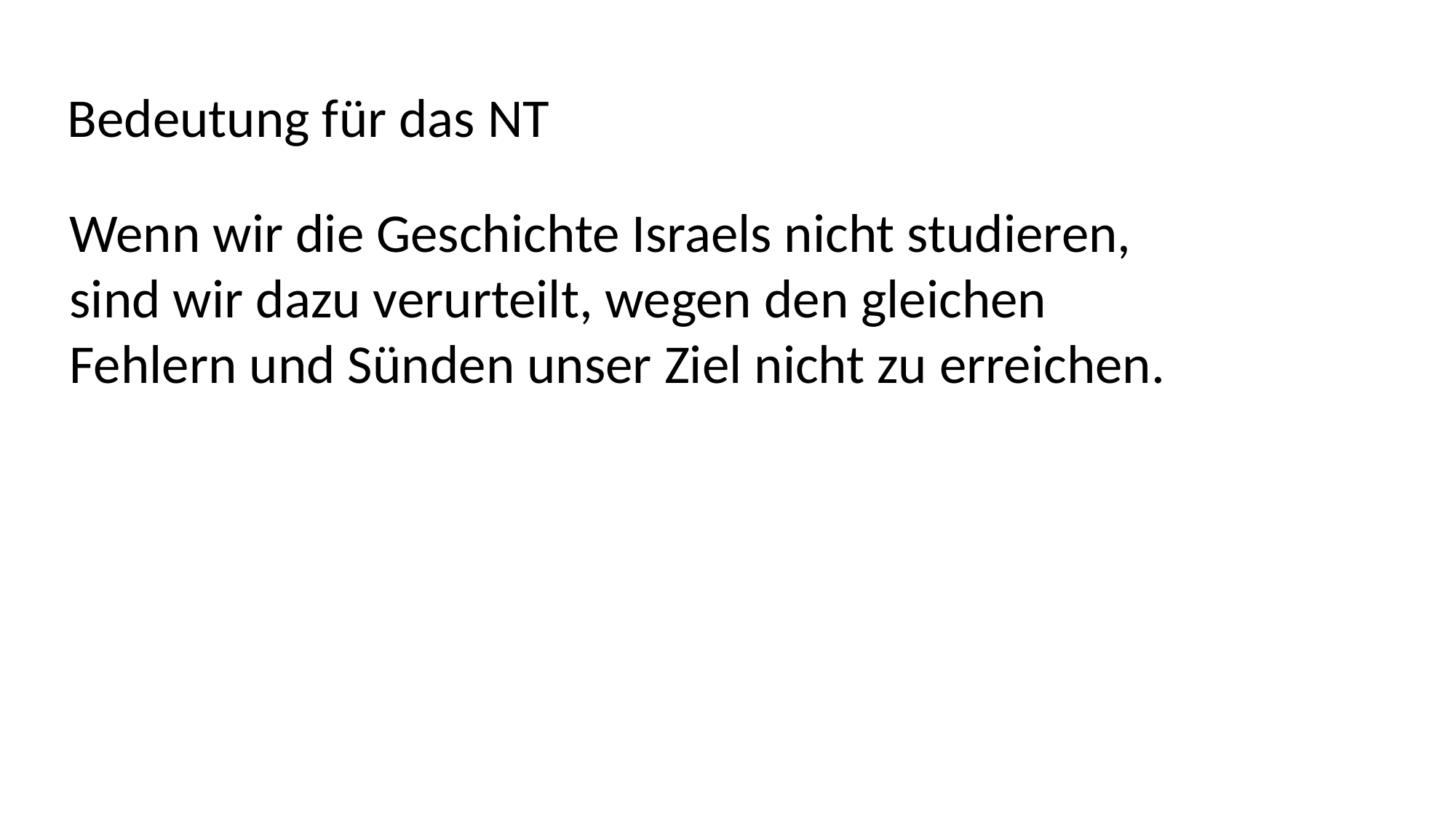

Bedeutung für das NT
Wenn wir die Geschichte Israels nicht studieren,
sind wir dazu verurteilt, wegen den gleichen
Fehlern und Sünden unser Ziel nicht zu erreichen.